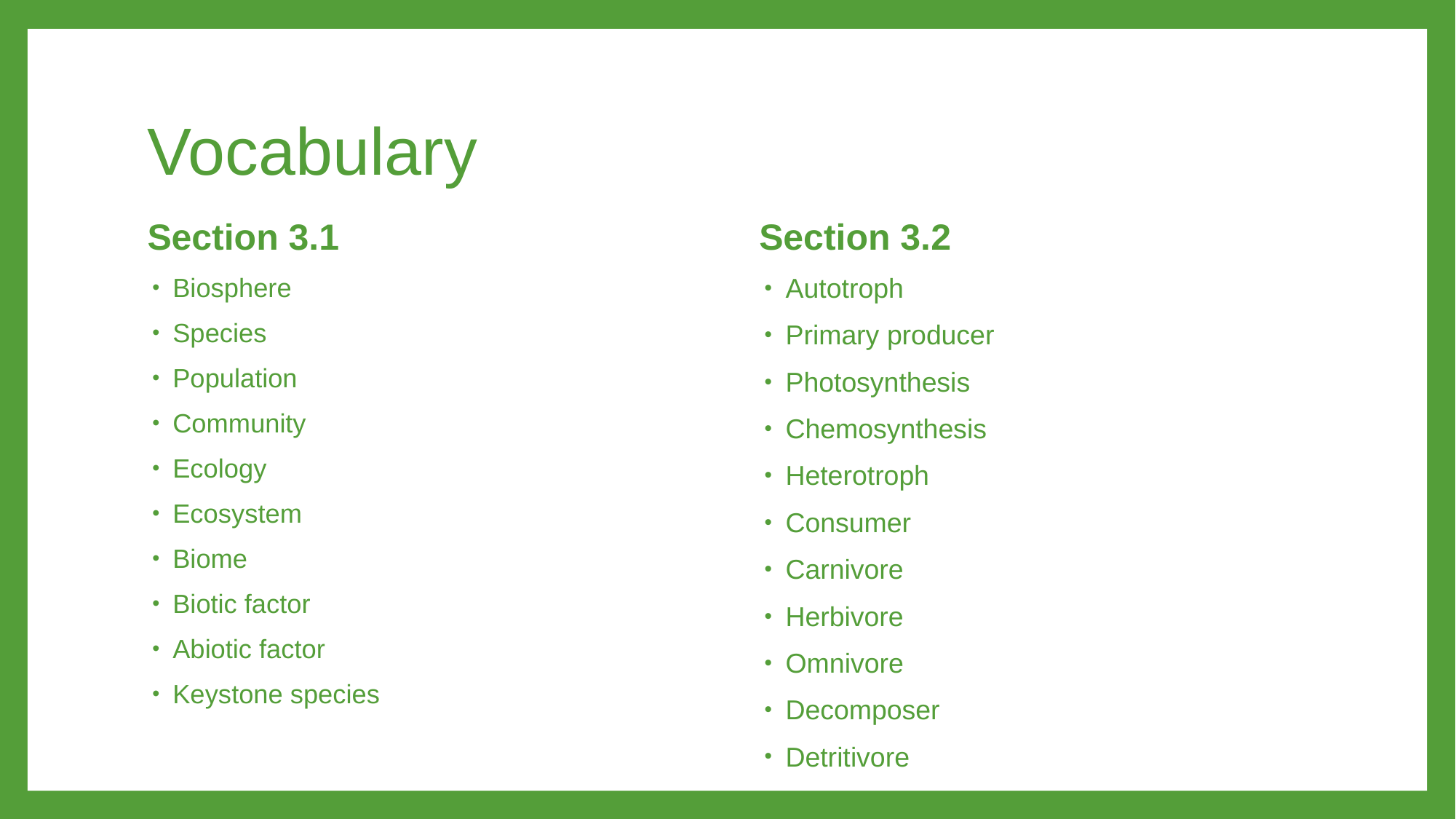

# Vocabulary
Section 3.1
Section 3.2
Biosphere
Species
Population
Community
Ecology
Ecosystem
Biome
Biotic factor
Abiotic factor
Keystone species
Autotroph
Primary producer
Photosynthesis
Chemosynthesis
Heterotroph
Consumer
Carnivore
Herbivore
Omnivore
Decomposer
Detritivore